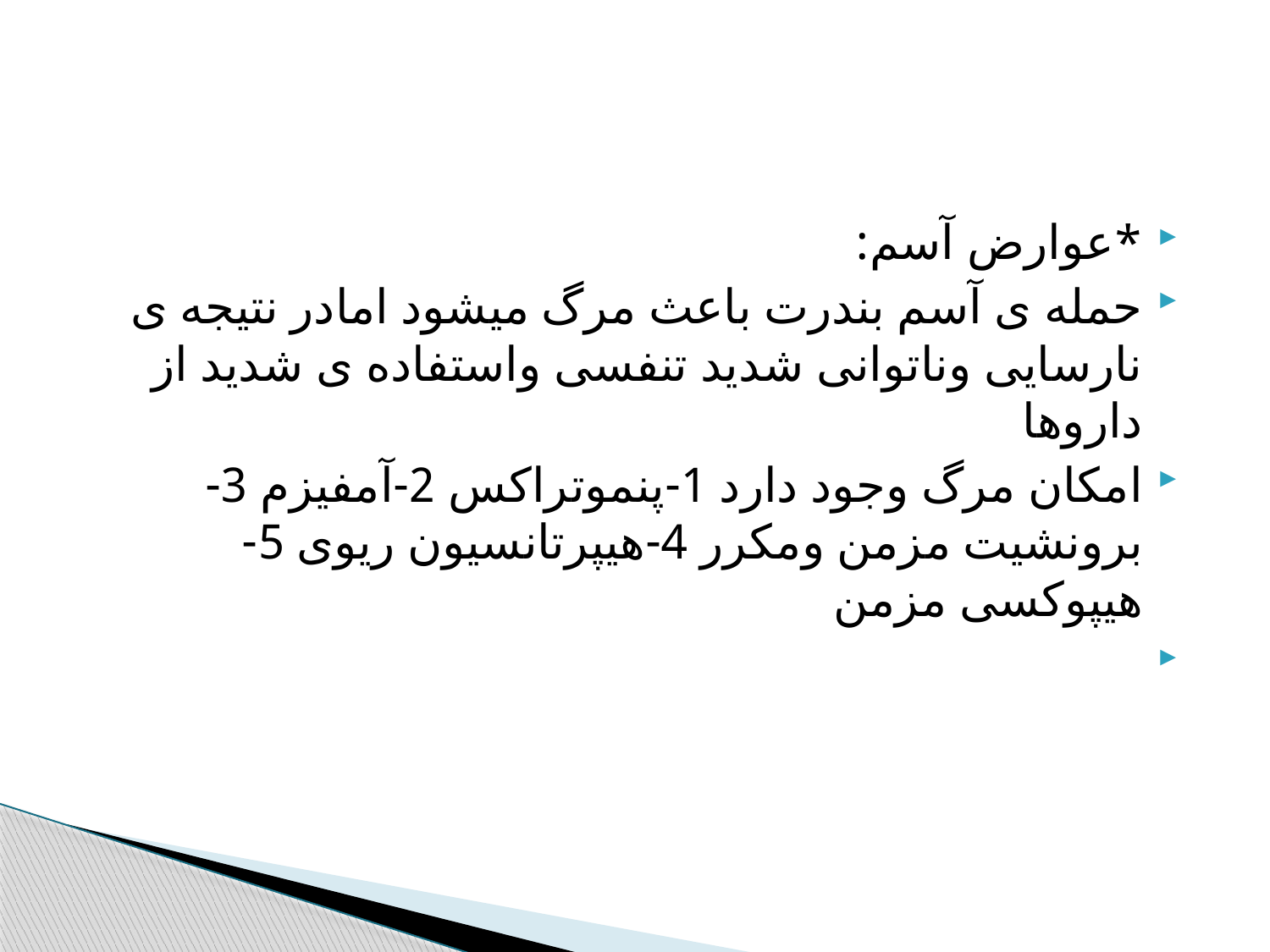

#
*عوارض آسم:
حمله ی آسم بندرت باعث مرگ میشود امادر نتیجه ی نارسایی وناتوانی شدید تنفسی واستفاده ی شدید از داروها
امکان مرگ وجود دارد 1-پنموتراکس 2-آمفیزم 3-برونشیت مزمن ومکرر 4-هیپرتانسیون ریوی 5-هیپوکسی مزمن